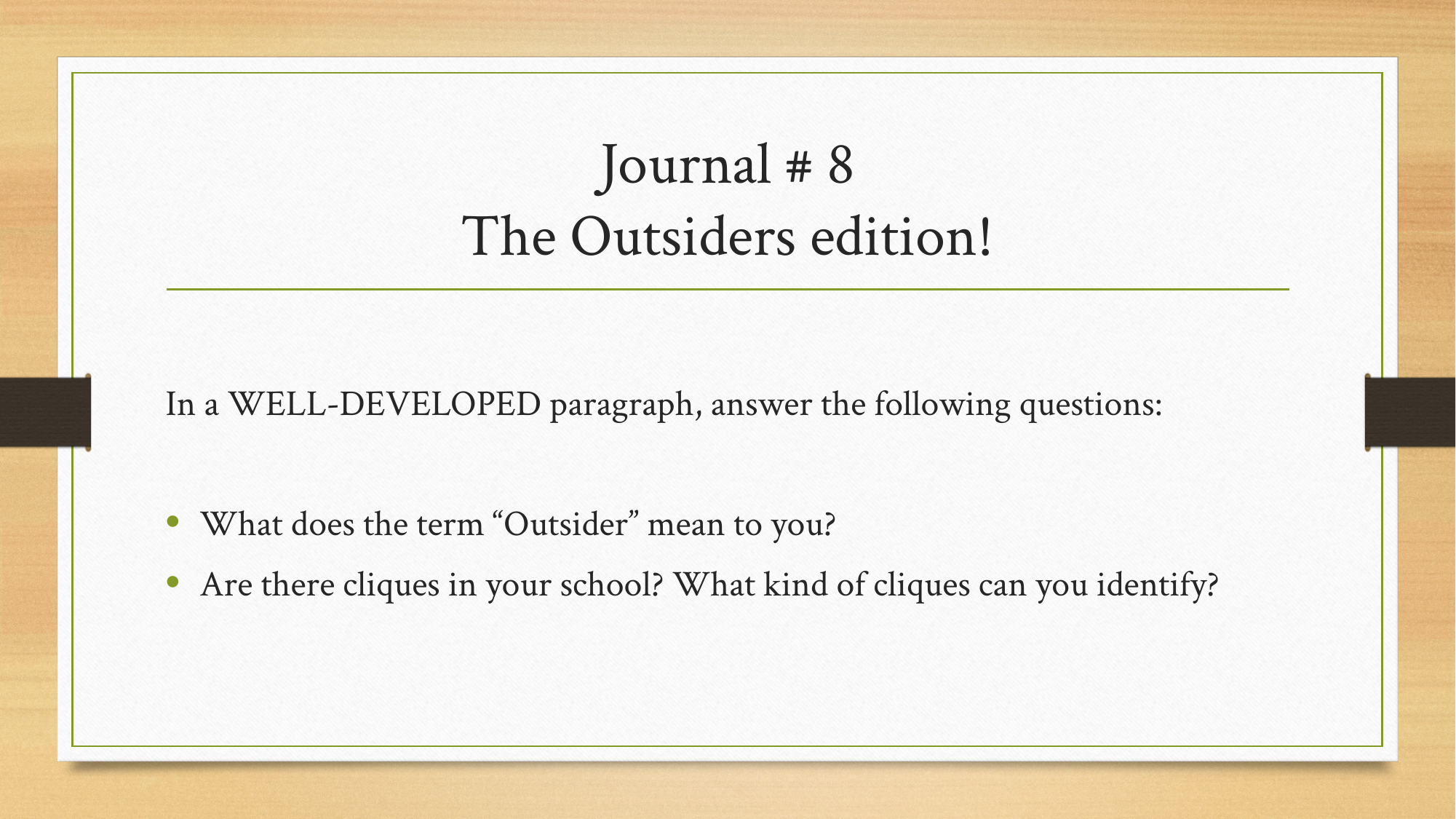

# Journal # 8 The Outsiders edition!
In a WELL-DEVELOPED paragraph, answer the following questions:

What does the term “Outsider” mean to you?
Are there cliques in your school? What kind of cliques can you identify?